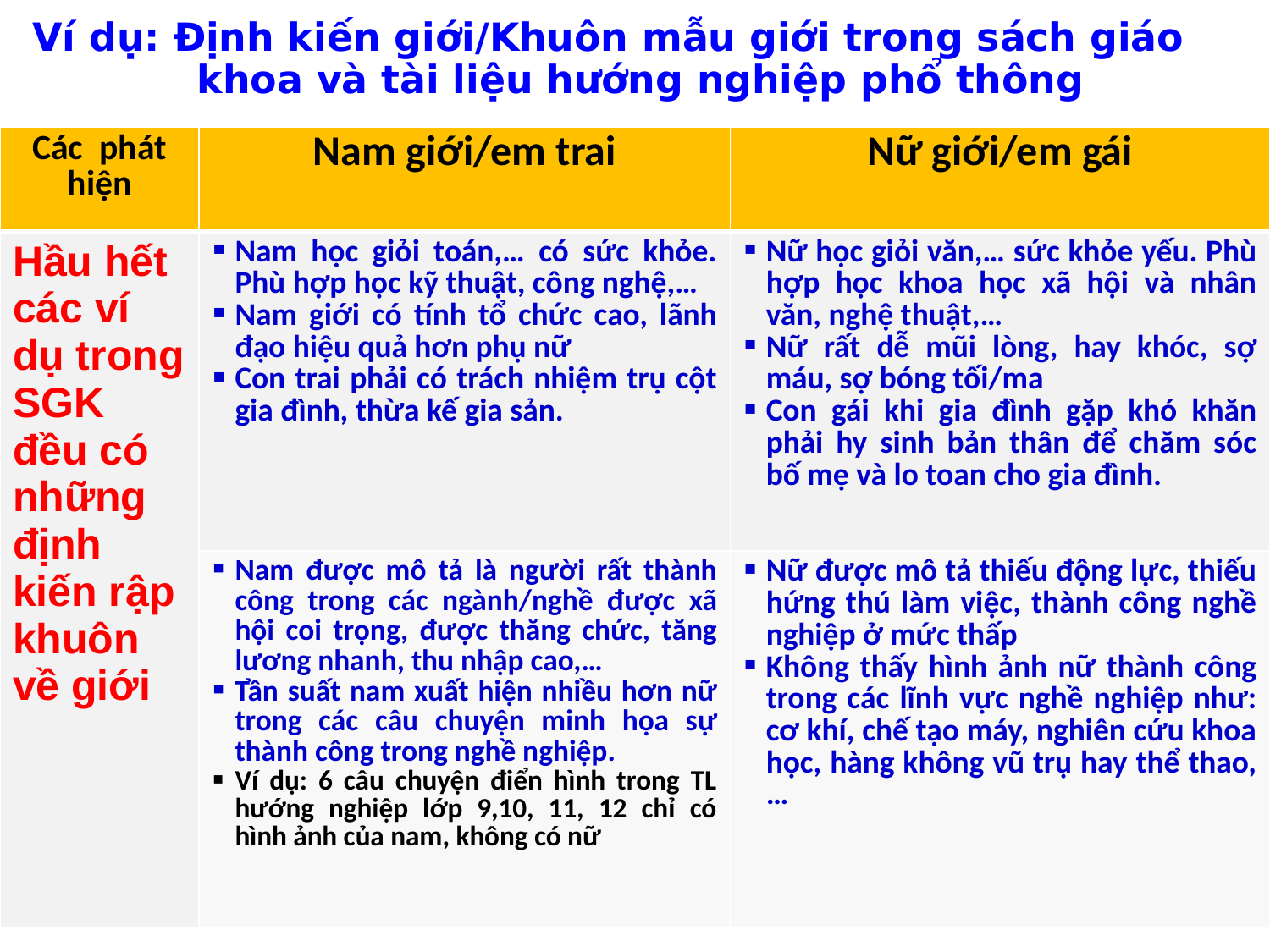

Ví dụ: Định kiến giới/Khuôn mẫu giới trong sách giáo khoa và tài liệu hướng nghiệp phổ thông
| Các phát hiện | Nam giới/em trai | Nữ giới/em gái |
| --- | --- | --- |
| Hầu hết các ví dụ trong SGK đều có những định kiến rập khuôn về giới | Nam học giỏi toán,… có sức khỏe. Phù hợp học kỹ thuật, công nghệ,… Nam giới có tính tổ chức cao, lãnh đạo hiệu quả hơn phụ nữ Con trai phải có trách nhiệm trụ cột gia đình, thừa kế gia sản. | Nữ học giỏi văn,… sức khỏe yếu. Phù hợp học khoa học xã hội và nhân văn, nghệ thuật,… Nữ rất dễ mũi lòng, hay khóc, sợ máu, sợ bóng tối/ma Con gái khi gia đình gặp khó khăn phải hy sinh bản thân để chăm sóc bố mẹ và lo toan cho gia đình. |
|  | Nam được mô tả là người rất thành công trong các ngành/nghề được xã hội coi trọng, được thăng chức, tăng lương nhanh, thu nhập cao,… Tần suất nam xuất hiện nhiều hơn nữ trong các câu chuyện minh họa sự thành công trong nghề nghiệp. Ví dụ: 6 câu chuyện điển hình trong TL hướng nghiệp lớp 9,10, 11, 12 chỉ có hình ảnh của nam, không có nữ | Nữ được mô tả thiếu động lực, thiếu hứng thú làm việc, thành công nghề nghiệp ở mức thấp Không thấy hình ảnh nữ thành công trong các lĩnh vực nghề nghiệp như: cơ khí, chế tạo máy, nghiên cứu khoa học, hàng không vũ trụ hay thể thao,… |